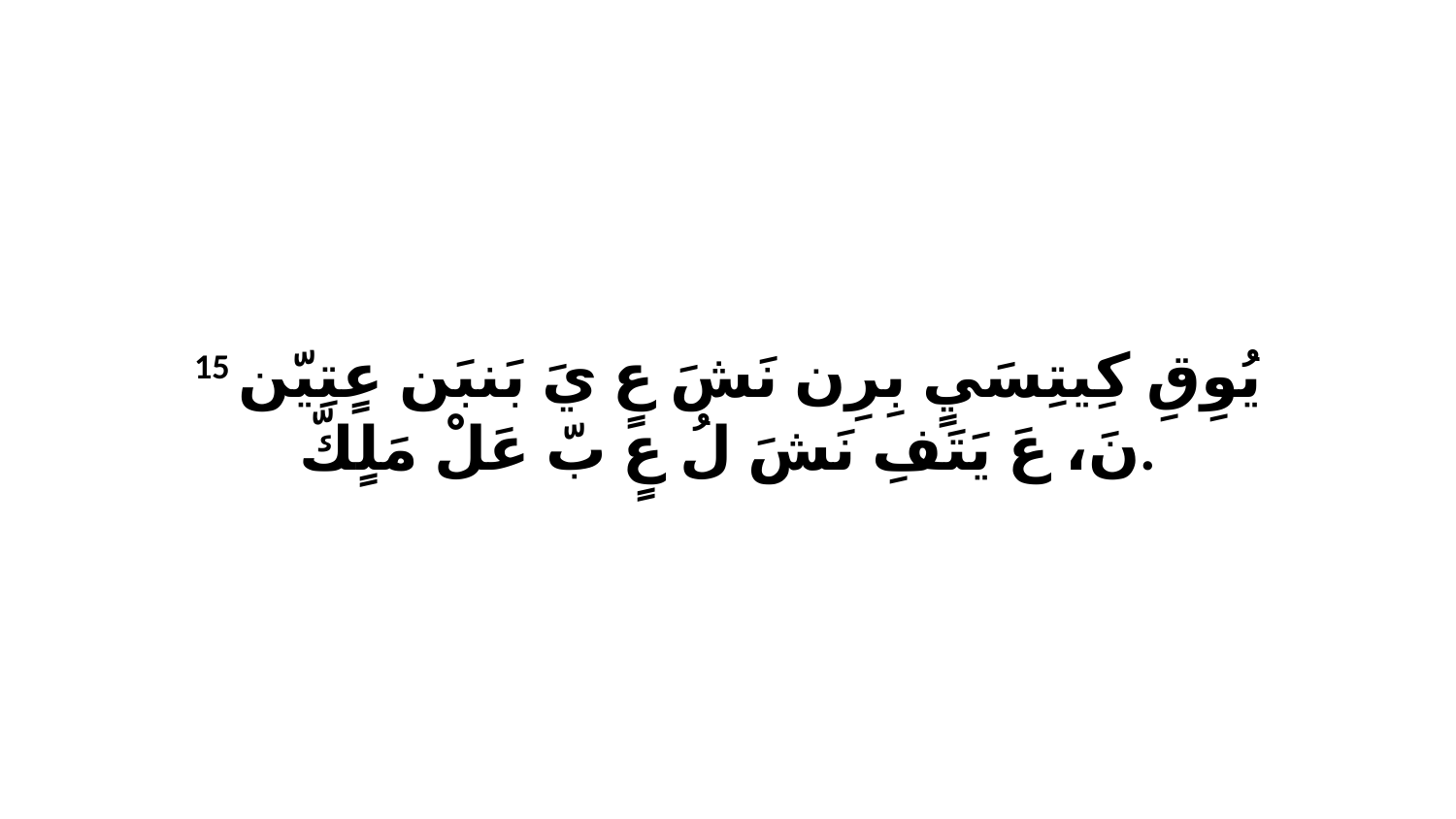

15 يُوِقِ كِيتِسَيٍ بِرِن نَشَ عٍ يَ بَنبَن عٍتِيّن نَ، عَ يَتَفِ نَشَ لُ عٍ بّ عَلْ مَلٍكّ.